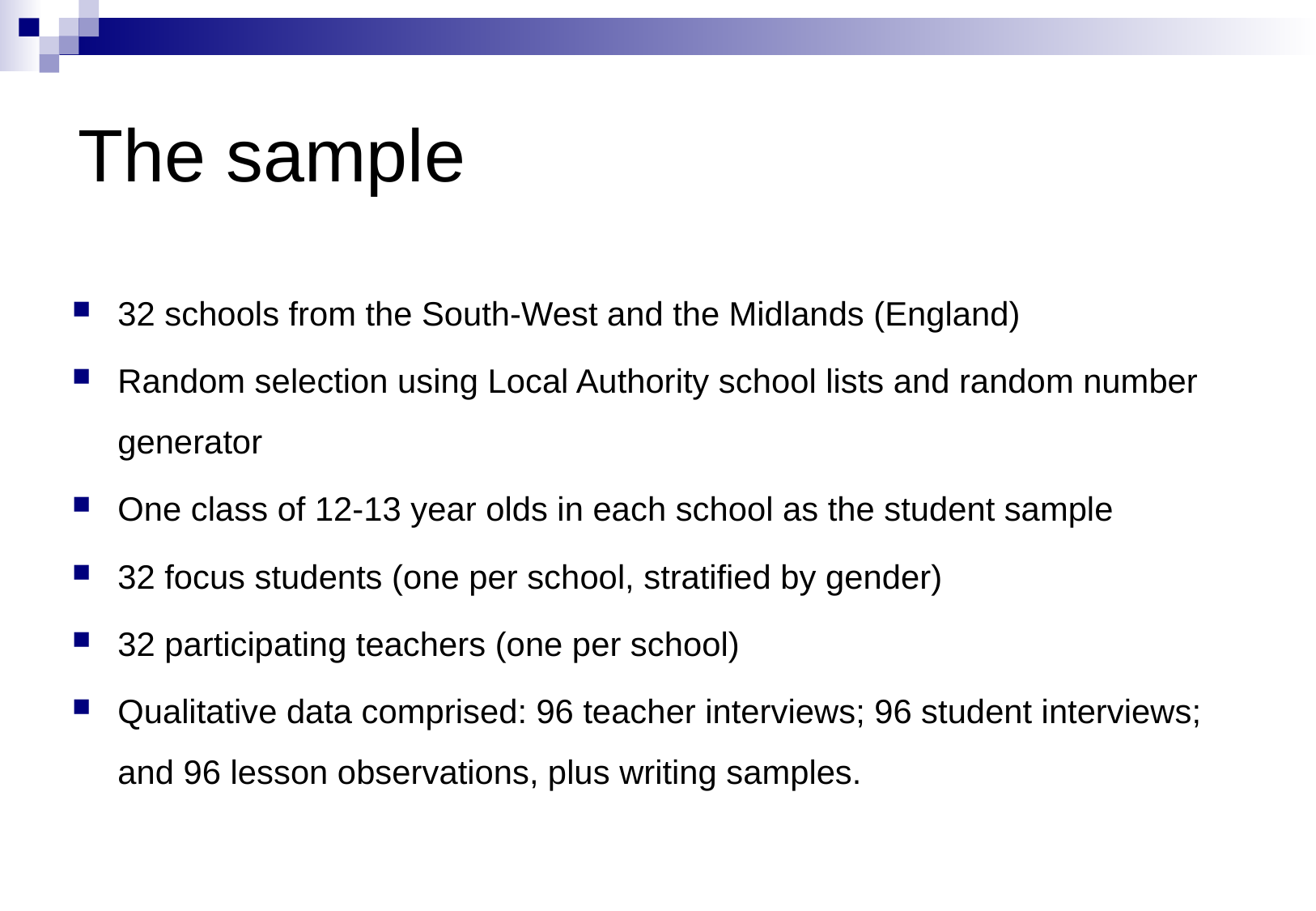

# The sample
32 schools from the South-West and the Midlands (England)
Random selection using Local Authority school lists and random number generator
One class of 12-13 year olds in each school as the student sample
32 focus students (one per school, stratified by gender)
32 participating teachers (one per school)
Qualitative data comprised: 96 teacher interviews; 96 student interviews; and 96 lesson observations, plus writing samples.